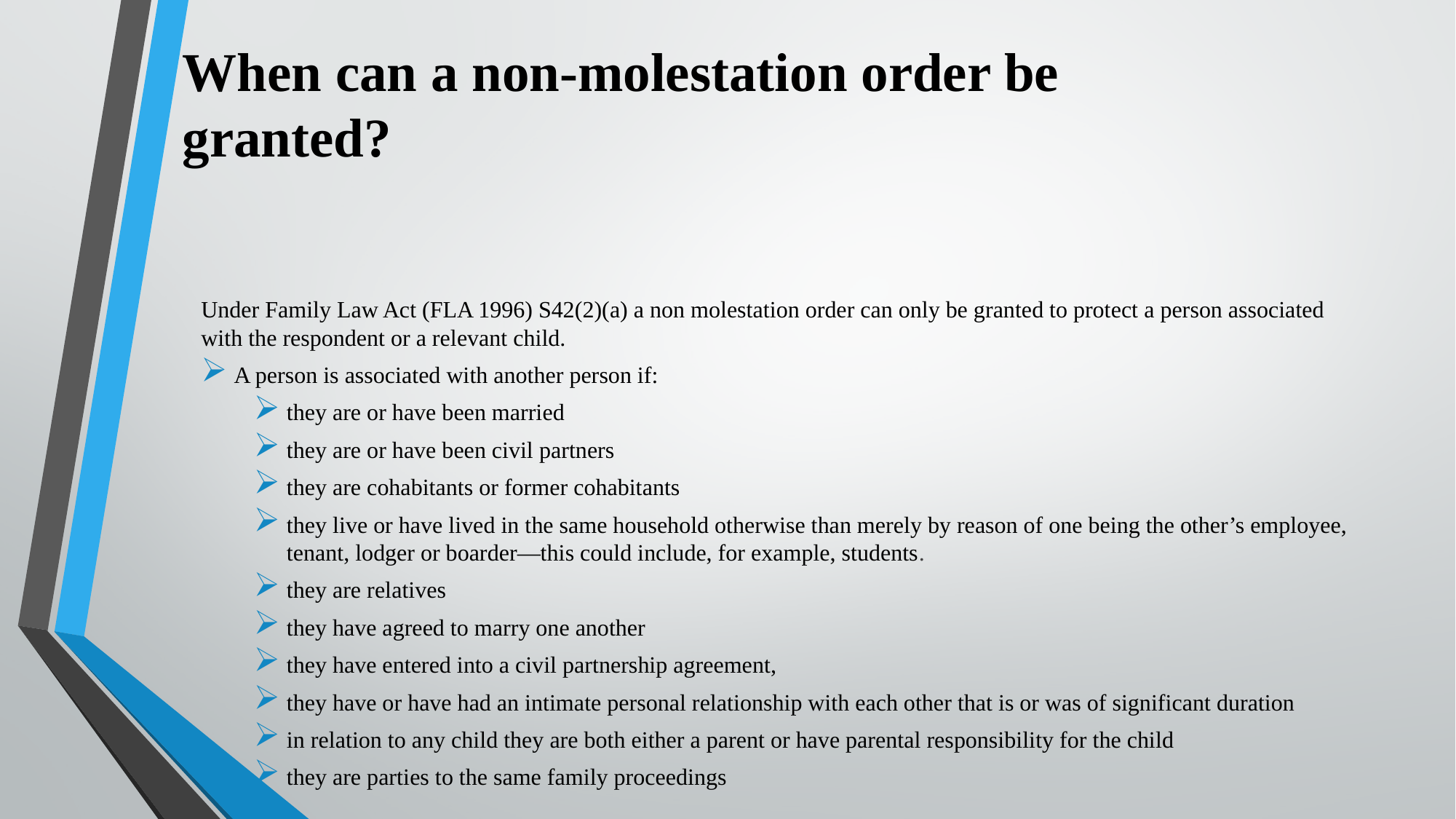

# When can a non-molestation order be granted?

Under Family Law Act (FLA 1996) S42(2)(a) a non molestation order can only be granted to protect a person associated with the respondent or a relevant child.
A person is associated with another person if:
they are or have been married
they are or have been civil partners
they are cohabitants or former cohabitants
they live or have lived in the same household otherwise than merely by reason of one being the other’s employee, tenant, lodger or boarder—this could include, for example, students.
they are relatives
they have agreed to marry one another
they have entered into a civil partnership agreement,
they have or have had an intimate personal relationship with each other that is or was of significant duration
in relation to any child they are both either a parent or have parental responsibility for the child
they are parties to the same family proceedings